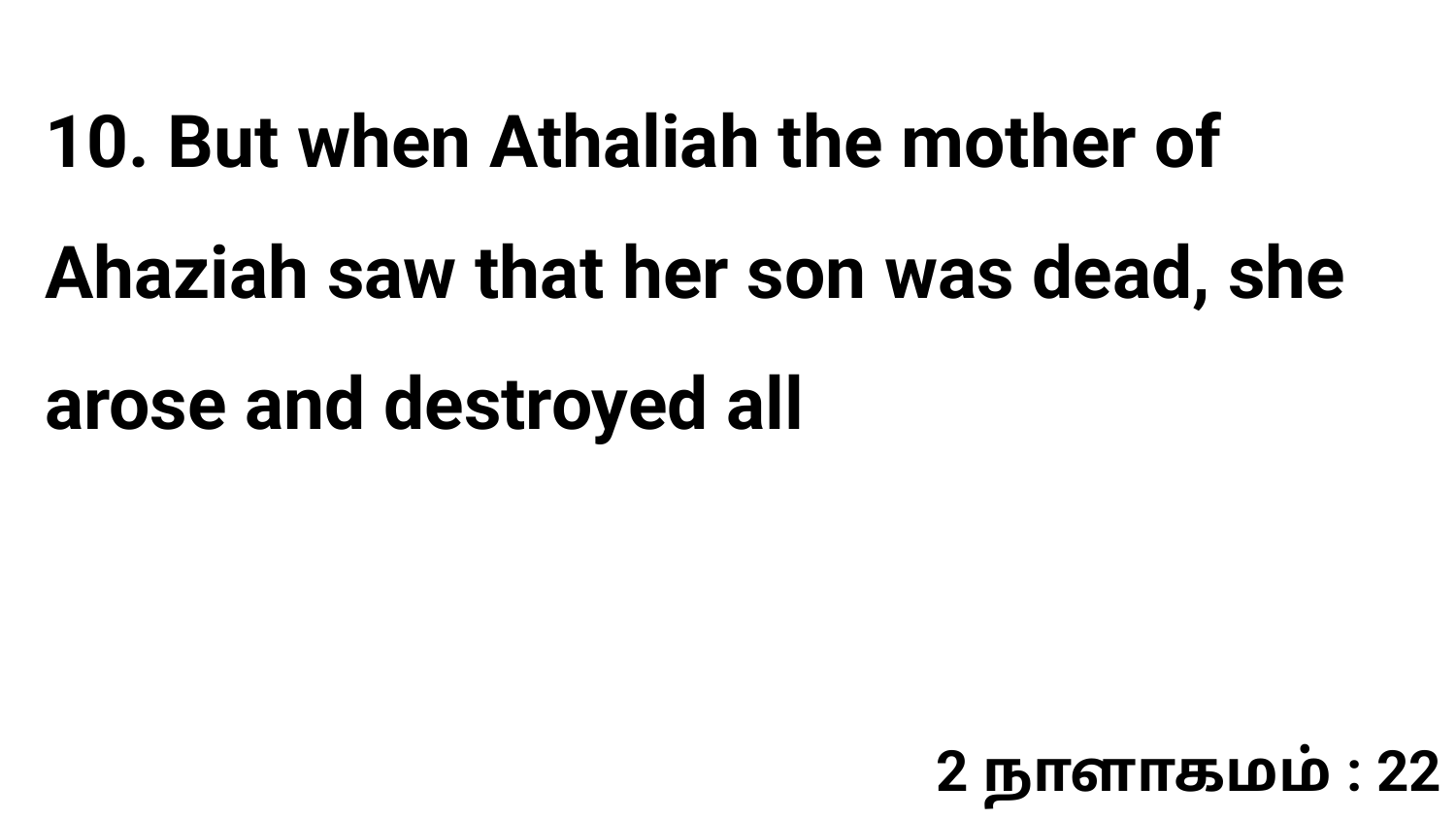

10. But when Athaliah the mother of Ahaziah saw that her son was dead, she arose and destroyed all
2 நாளாகமம் : 22